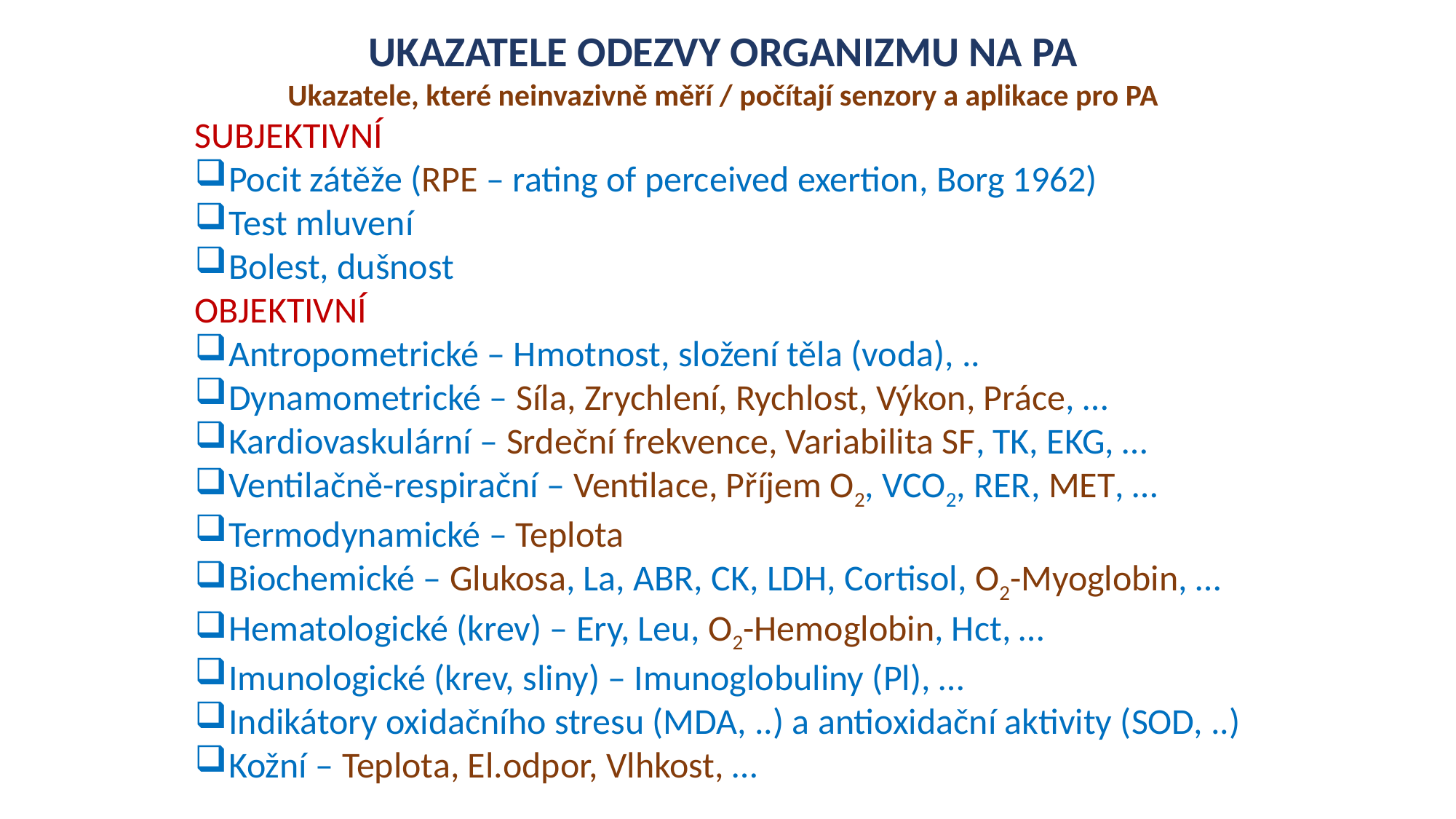

UKAZATELE ODEZVY ORGANIZMU NA PA
Ukazatele, které neinvazivně měří / počítají senzory a aplikace pro PA
SUBJEKTIVNÍ
Pocit zátěže (RPE – rating of perceived exertion, Borg 1962)
Test mluvení
Bolest, dušnost
OBJEKTIVNÍ
Antropometrické – Hmotnost, složení těla (voda), ..
Dynamometrické – Síla, Zrychlení, Rychlost, Výkon, Práce, …
Kardiovaskulární – Srdeční frekvence, Variabilita SF, TK, EKG, …
Ventilačně-respirační – Ventilace, Příjem O2, VCO2, RER, MET, …
Termodynamické – Teplota
Biochemické – Glukosa, La, ABR, CK, LDH, Cortisol, O2-Myoglobin, …
Hematologické (krev) – Ery, Leu, O2-Hemoglobin, Hct, …
Imunologické (krev, sliny) – Imunoglobuliny (Pl), …
Indikátory oxidačního stresu (MDA, ..) a antioxidační aktivity (SOD, ..)
Kožní – Teplota, El.odpor, Vlhkost, …